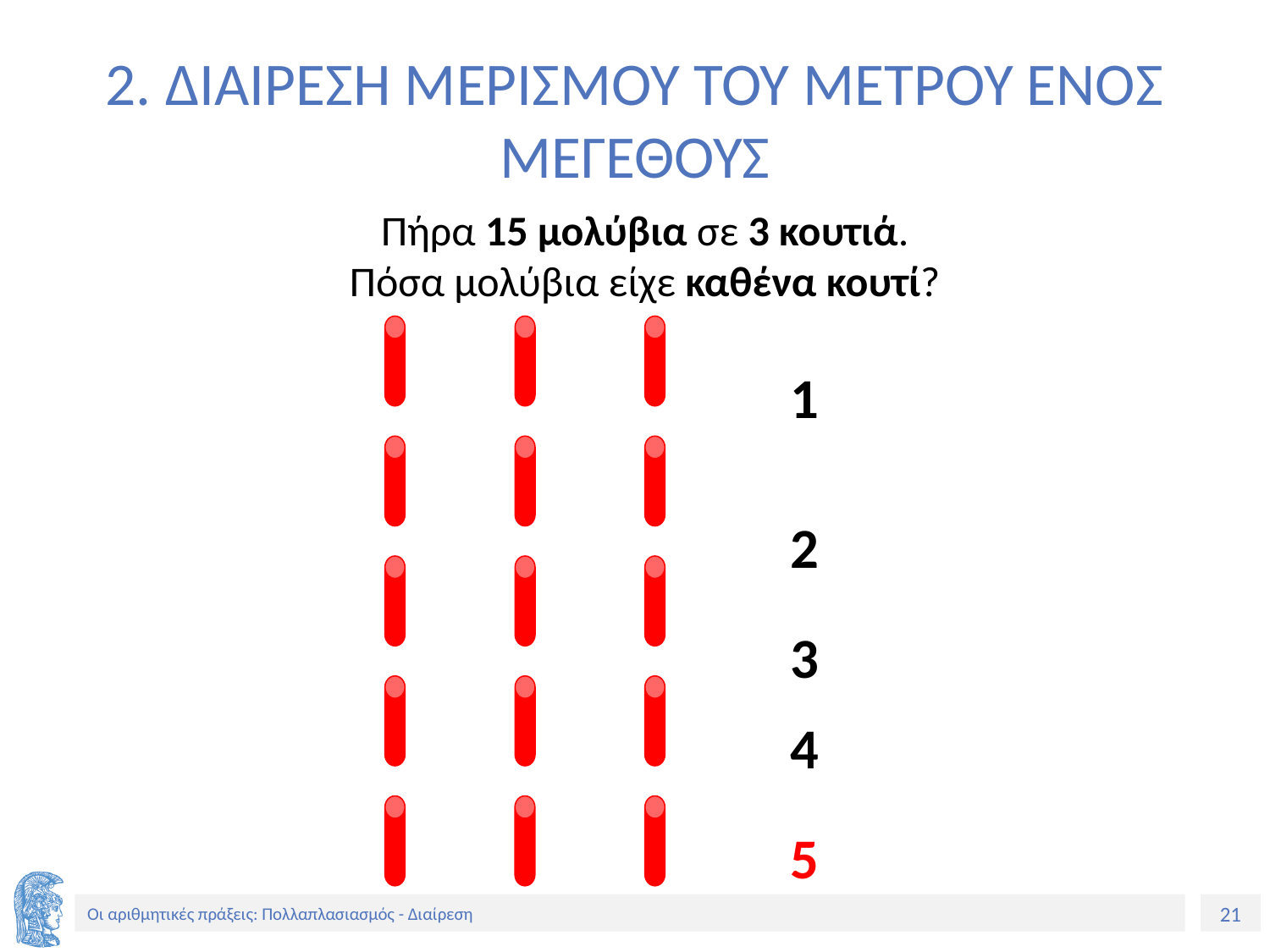

# 2. ΔΙΑΙΡΕΣΗ ΜΕΡΙΣΜΟΥ ΤΟΥ ΜΕΤΡΟΥ ΕΝΟΣ ΜΕΓΕΘΟΥΣ
Πήρα 15 μολύβια σε 3 κουτιά.
Πόσα μολύβια είχε καθένα κουτί?

1

2

3

4

5